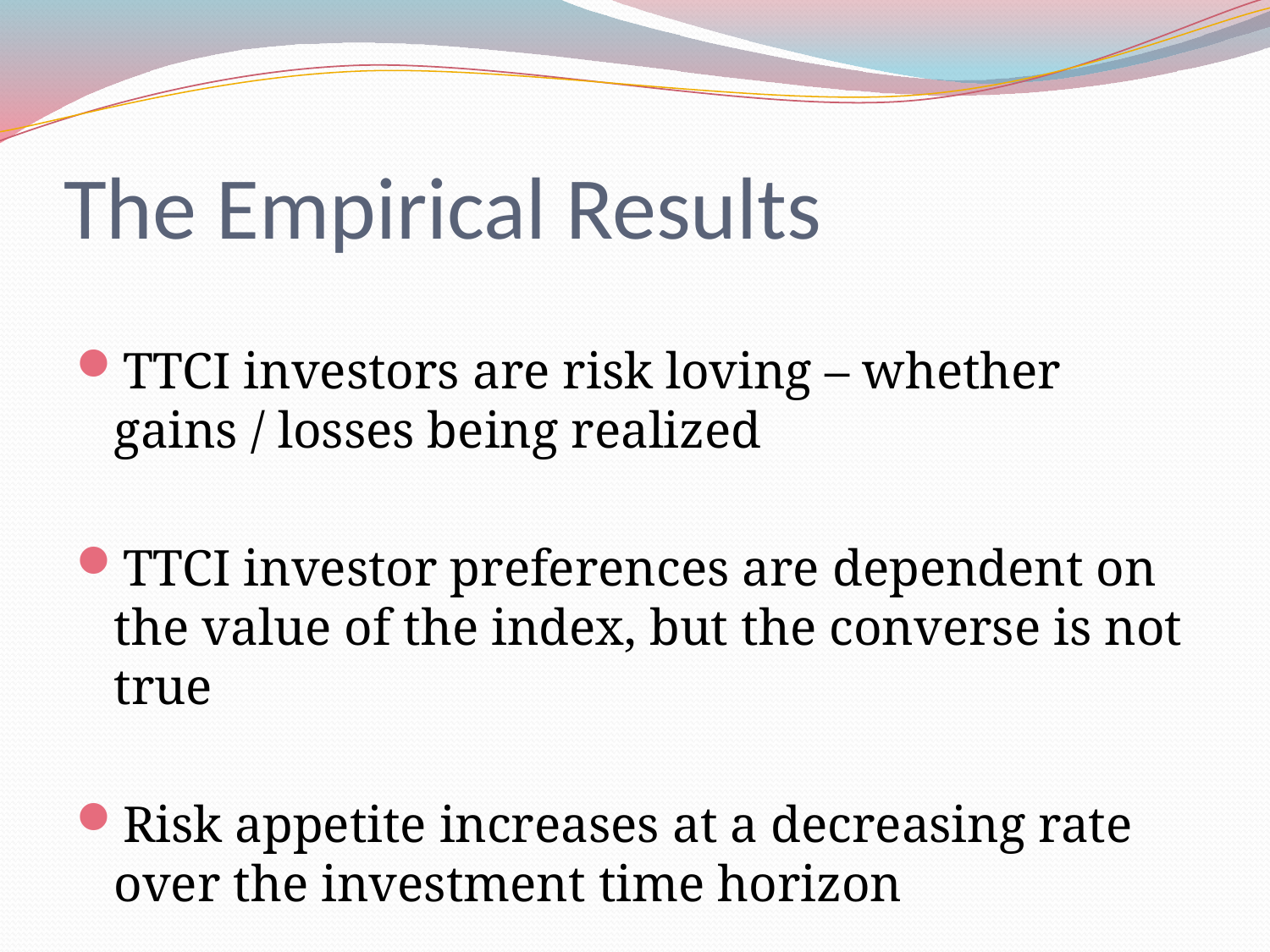

# The Empirical Results

TTCI investors are risk loving – whether gains / losses being realized

TTCI investor preferences are dependent on the value of the index, but the converse is not true

Risk appetite increases at a decreasing rate over the investment time horizon